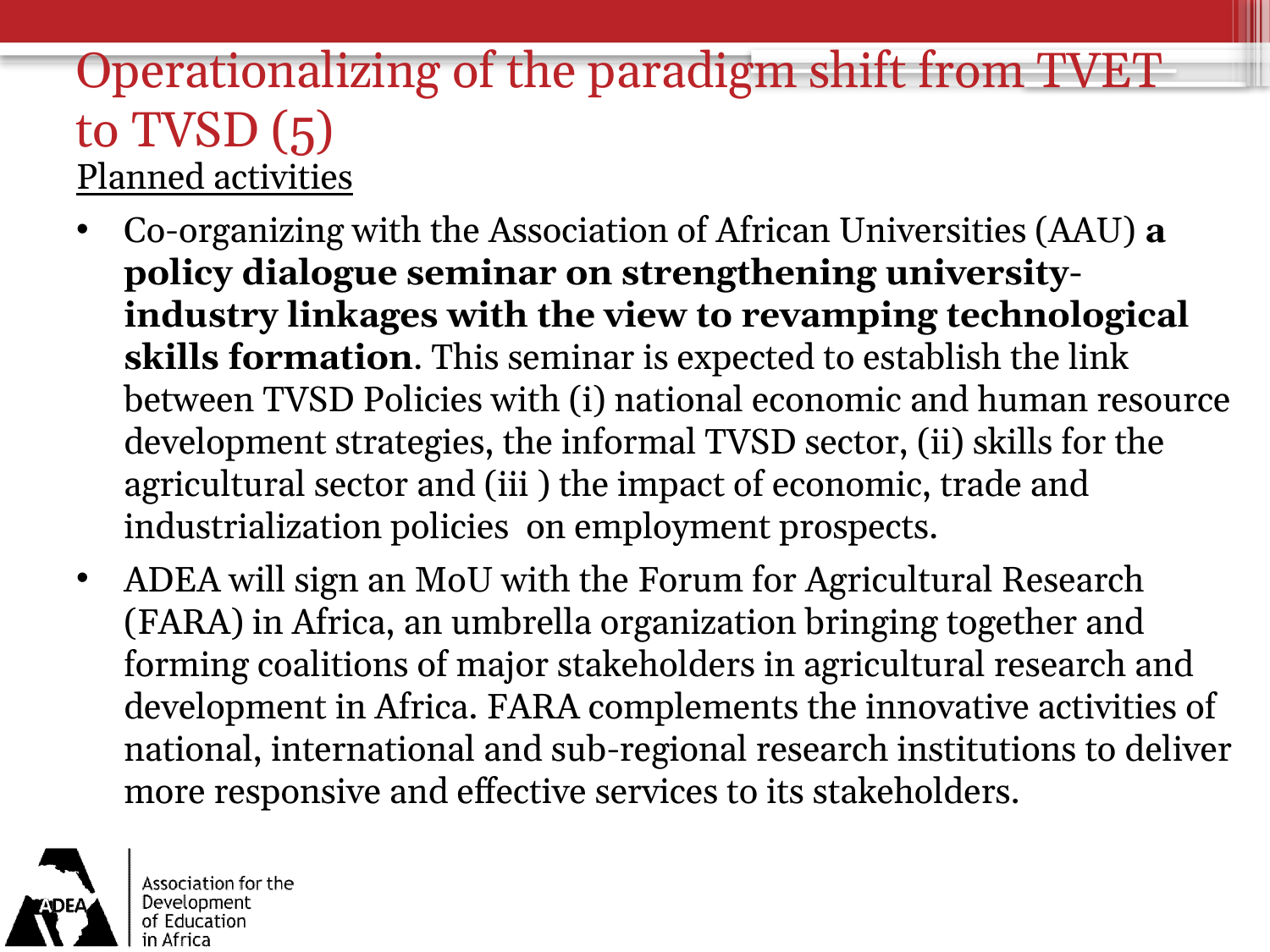

# Operationalizing of the paradigm shift from TVET to TVSD (5)
Planned activities
Co-organizing with the Association of African Universities (AAU) a policy dialogue seminar on strengthening university-industry linkages with the view to revamping technological skills formation. This seminar is expected to establish the link between TVSD Policies with (i) national economic and human resource development strategies, the informal TVSD sector, (ii) skills for the agricultural sector and (iii ) the impact of economic, trade and industrialization policies  on employment prospects.
ADEA will sign an MoU with the Forum for Agricultural Research (FARA) in Africa, an umbrella organization bringing together and forming coalitions of major stakeholders in agricultural research and development in Africa. FARA complements the innovative activities of national, international and sub-regional research institutions to deliver more responsive and effective services to its stakeholders.